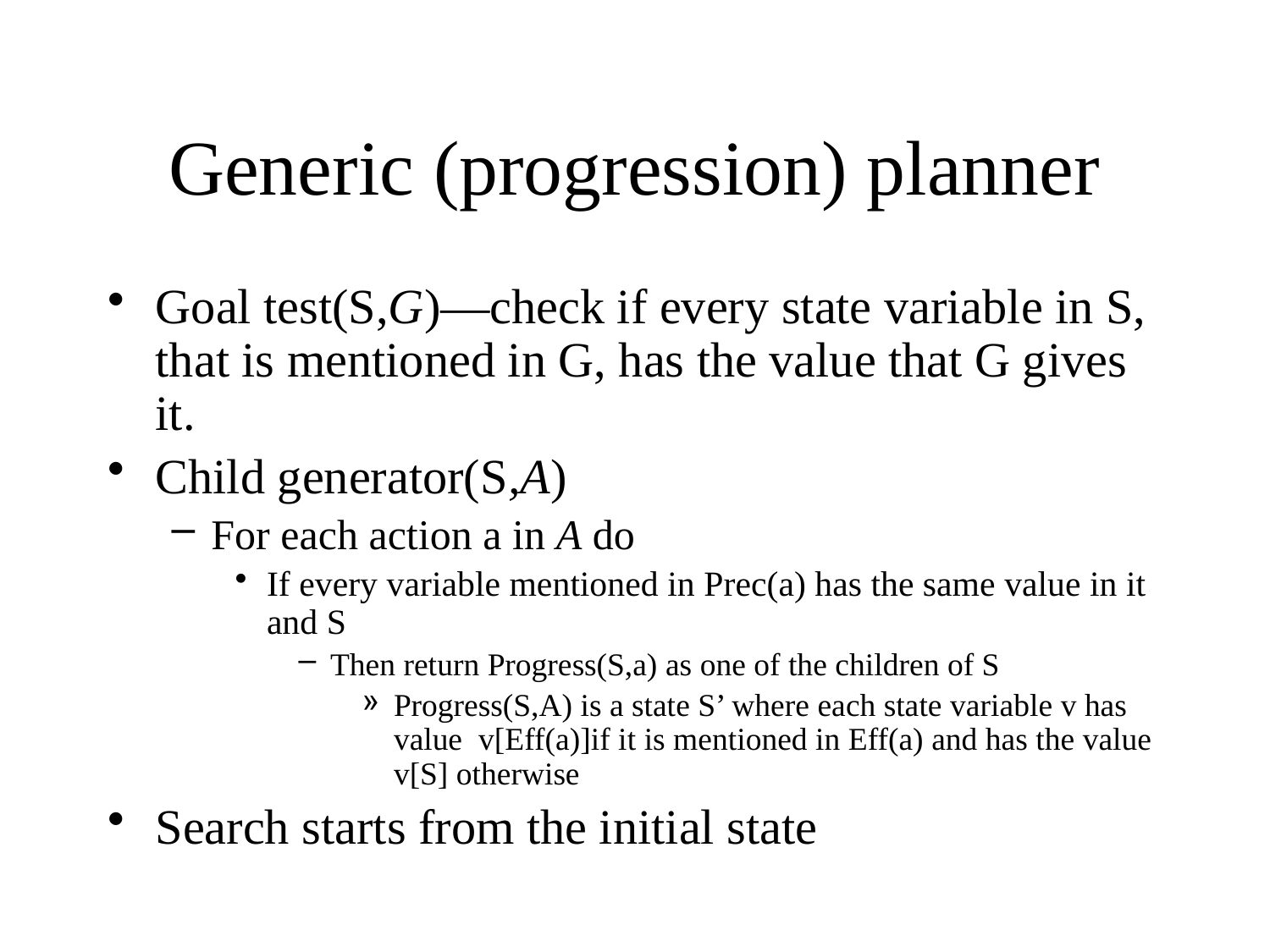

# Generic (progression) planner
Goal test(S,G)—check if every state variable in S, that is mentioned in G, has the value that G gives it.
Child generator(S,A)
For each action a in A do
If every variable mentioned in Prec(a) has the same value in it and S
Then return Progress(S,a) as one of the children of S
Progress(S,A) is a state S’ where each state variable v has value  v[Eff(a)]if it is mentioned in Eff(a) and has the value v[S] otherwise
Search starts from the initial state